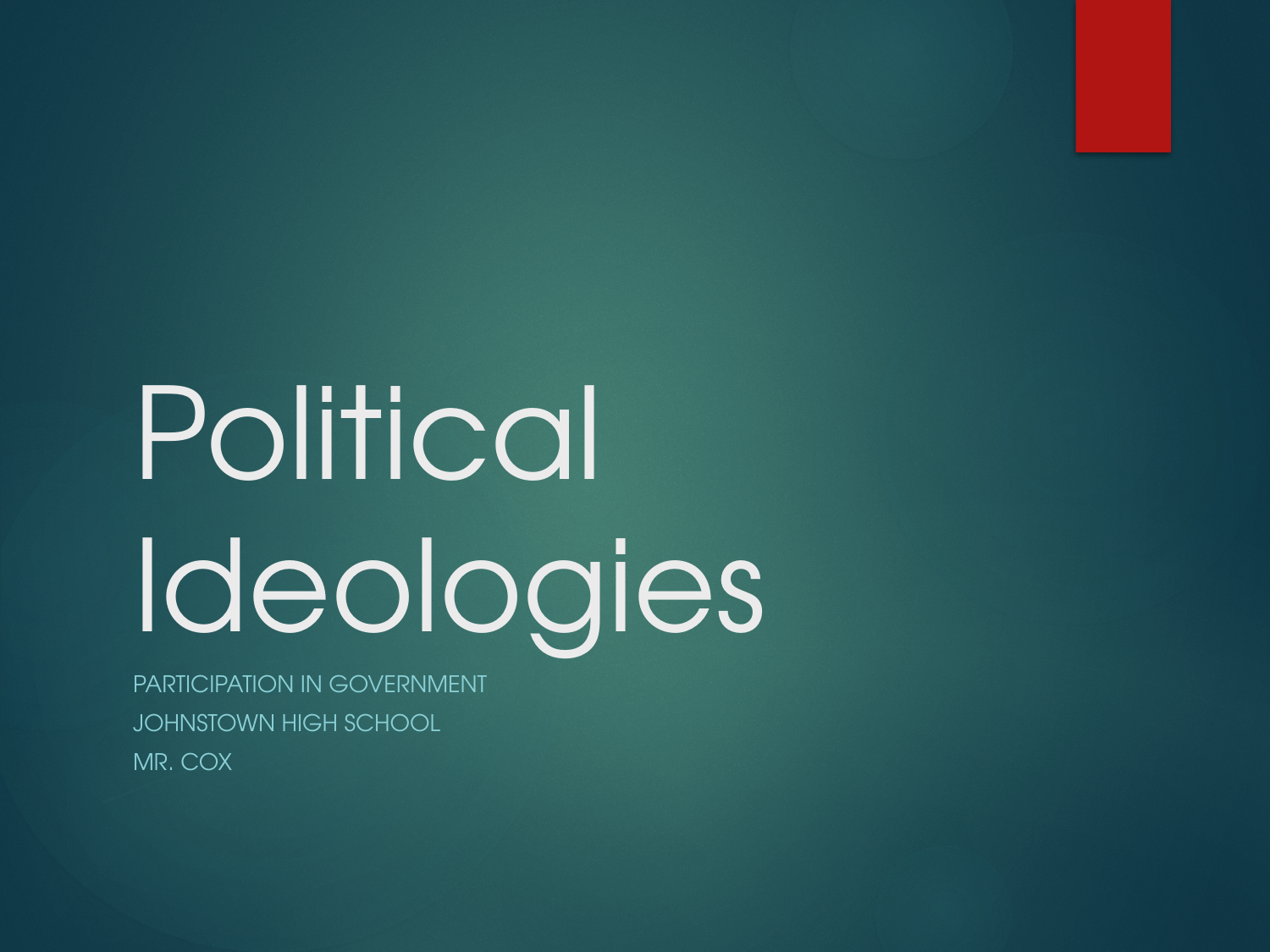

# Political Ideologies
Participation in Government
Johnstown High School
Mr. Cox